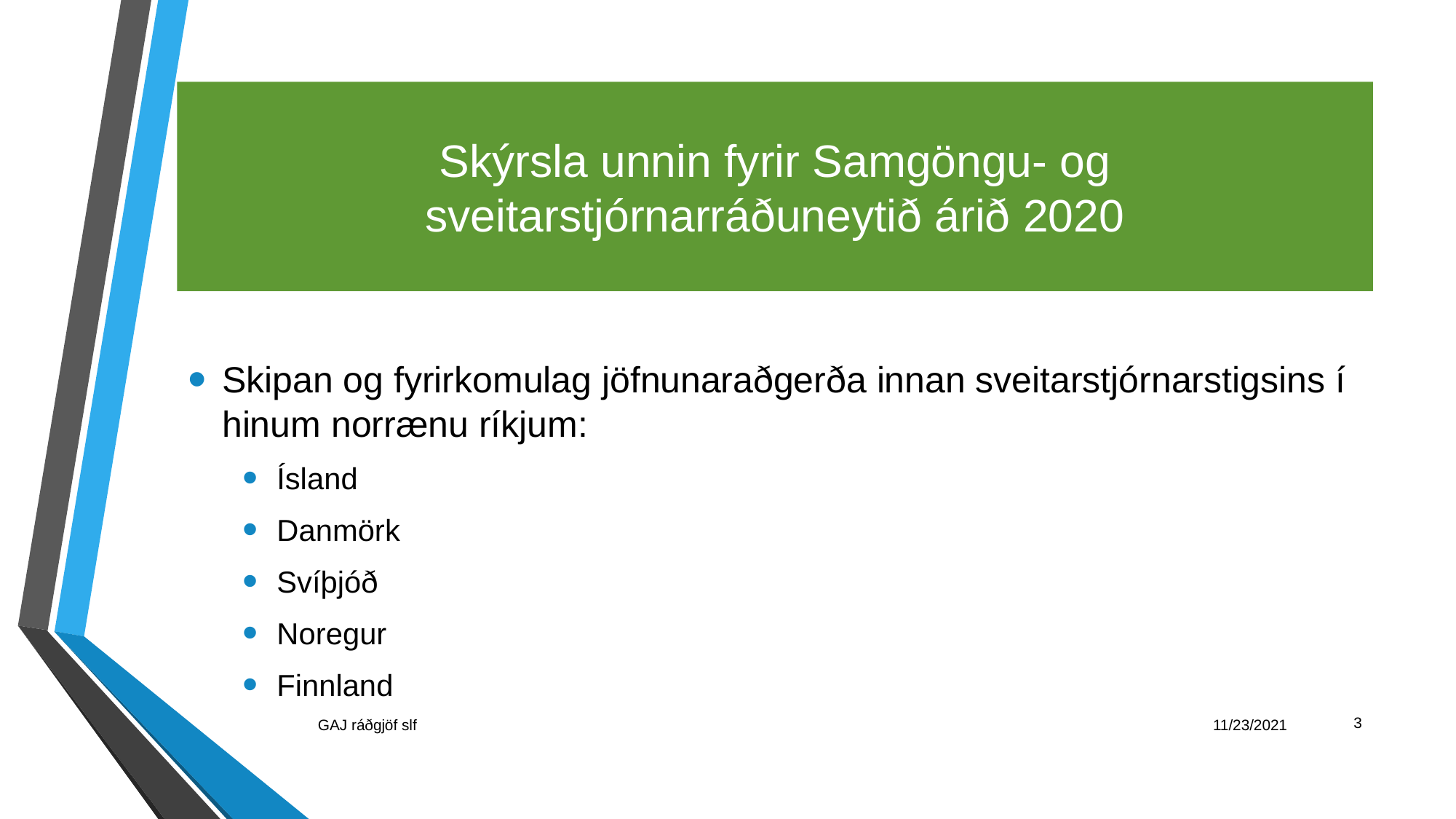

# Skýrsla unnin fyrir Samgöngu- og sveitarstjórnarráðuneytið árið 2020
Skipan og fyrirkomulag jöfnunaraðgerða innan sveitarstjórnarstigsins í hinum norrænu ríkjum:
Ísland
Danmörk
Svíþjóð
Noregur
Finnland

3
GAJ ráðgjöf slf
11/23/2021